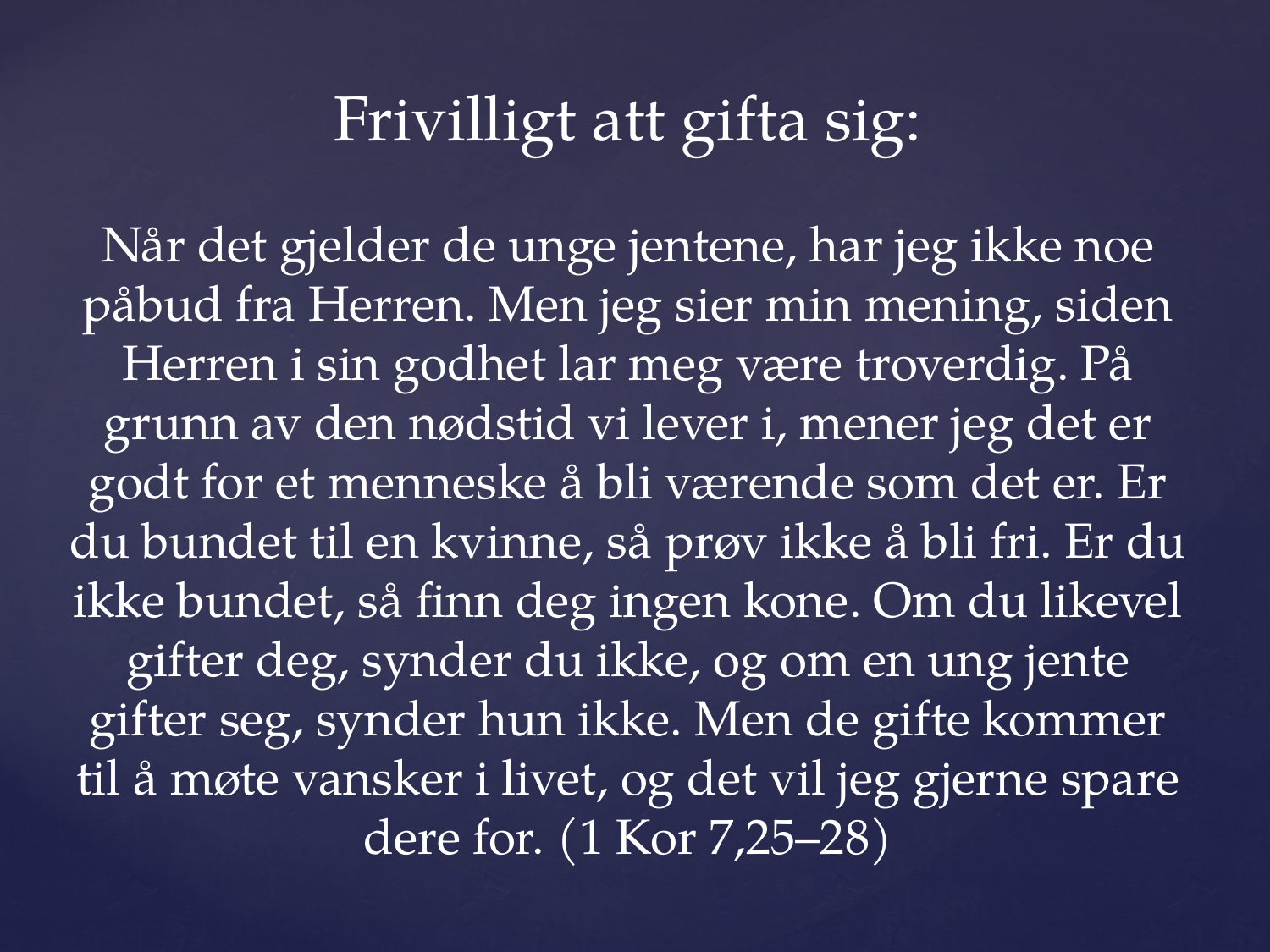

Frivilligt att gifta sig:
 
Når det gjelder de unge jentene, har jeg ikke noe påbud fra Herren. Men jeg sier min mening, siden Herren i sin godhet lar meg være troverdig. På grunn av den nødstid vi lever i, mener jeg det er godt for et menneske å bli værende som det er. Er du bundet til en kvinne, så prøv ikke å bli fri. Er du ikke bundet, så finn deg ingen kone. Om du likevel gifter deg, synder du ikke, og om en ung jente gifter seg, synder hun ikke. Men de gifte kommer til å møte vansker i livet, og det vil jeg gjerne spare dere for. (1 Kor 7,25–28)